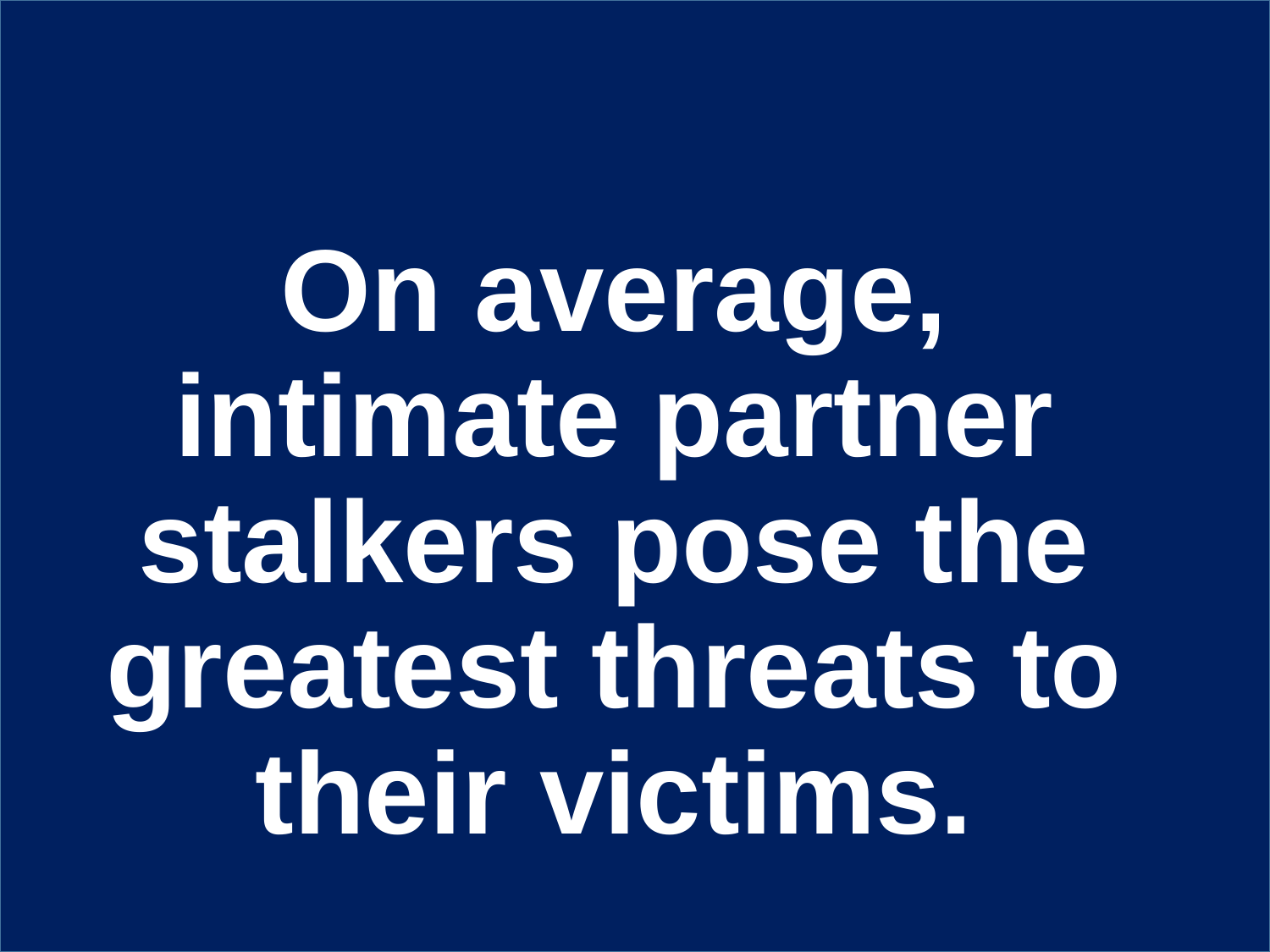

On average, intimate partner stalkers pose the greatest threats to their victims.